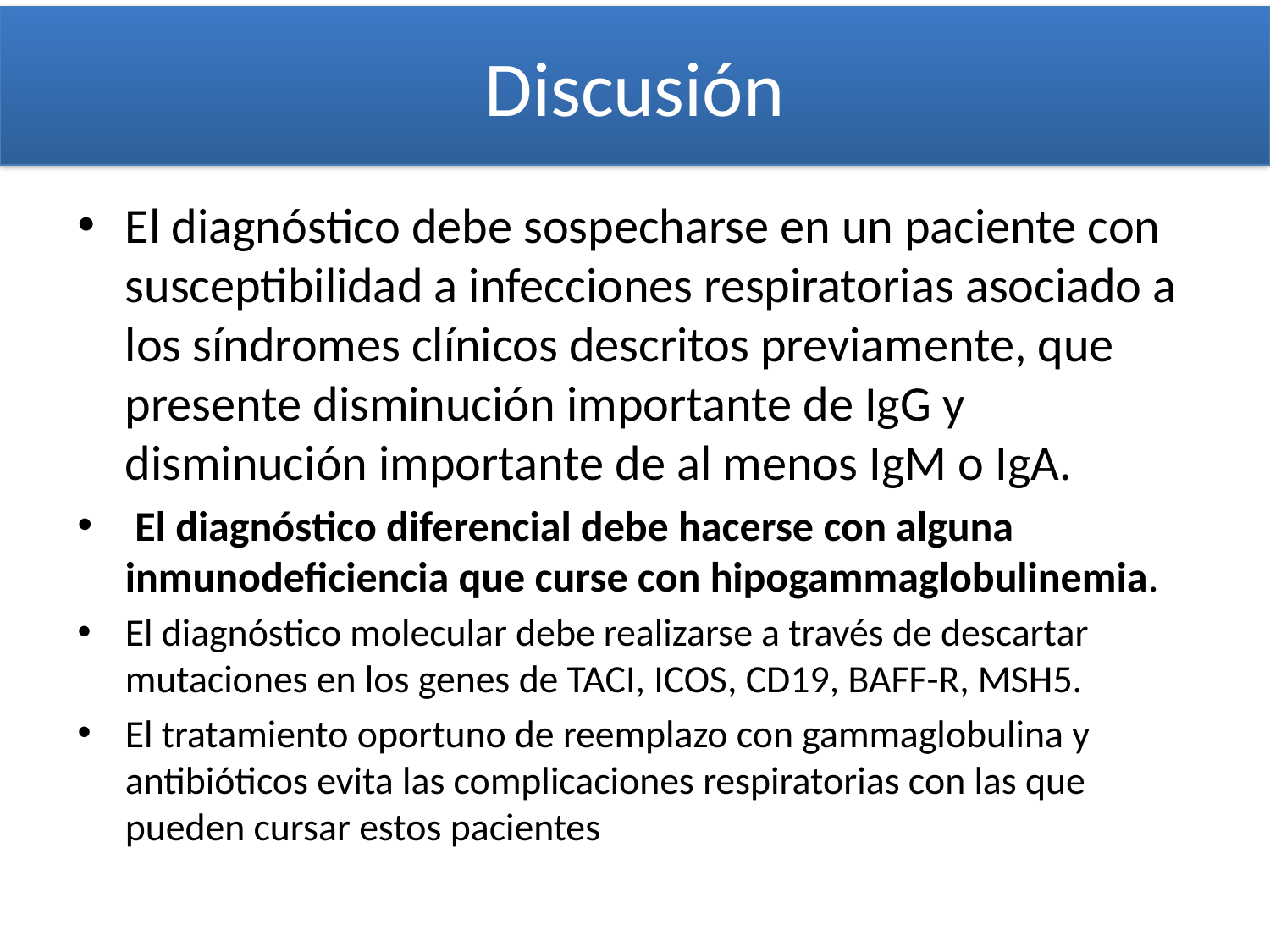

# Discusión
El diagnóstico debe sospecharse en un paciente con susceptibilidad a infecciones respiratorias asociado a los síndromes clínicos descritos previamente, que presente disminución importante de IgG y disminución importante de al menos IgM o IgA.
 El diagnóstico diferencial debe hacerse con alguna inmunodeficiencia que curse con hipogammaglobulinemia.
El diagnóstico molecular debe realizarse a través de descartar mutaciones en los genes de TACI, ICOS, CD19, BAFF-R, MSH5.
El tratamiento oportuno de reemplazo con gammaglobulina y antibióticos evita las complicaciones respiratorias con las que pueden cursar estos pacientes